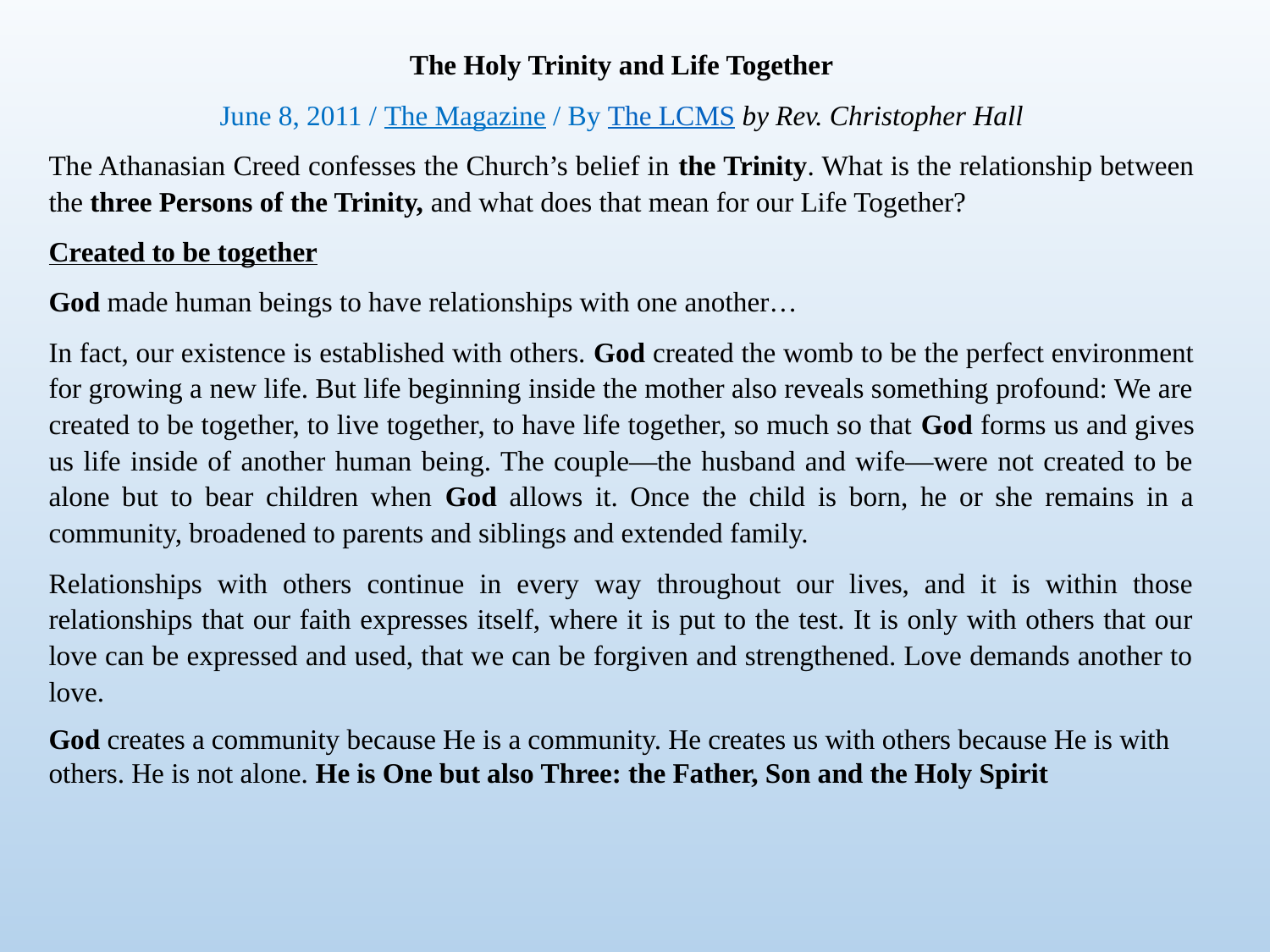

The Holy Trinity and Life Together
June 8, 2011 / The Magazine / By The LCMS by Rev. Christopher Hall
The Athanasian Creed confesses the Church’s belief in the Trinity. What is the relationship between the three Persons of the Trinity, and what does that mean for our Life Together?
Created to be together
God made human beings to have relationships with one another…
In fact, our existence is established with others. God created the womb to be the perfect environment for growing a new life. But life beginning inside the mother also reveals something profound: We are created to be together, to live together, to have life together, so much so that God forms us and gives us life inside of another human being. The couple—the husband and wife—were not created to be alone but to bear children when God allows it. Once the child is born, he or she remains in a community, broadened to parents and siblings and extended family.
Relationships with others continue in every way throughout our lives, and it is within those relationships that our faith expresses itself, where it is put to the test. It is only with others that our love can be expressed and used, that we can be forgiven and strengthened. Love demands another to love.
God creates a community because He is a community. He creates us with others because He is with others. He is not alone. He is One but also Three: the Father, Son and the Holy Spirit